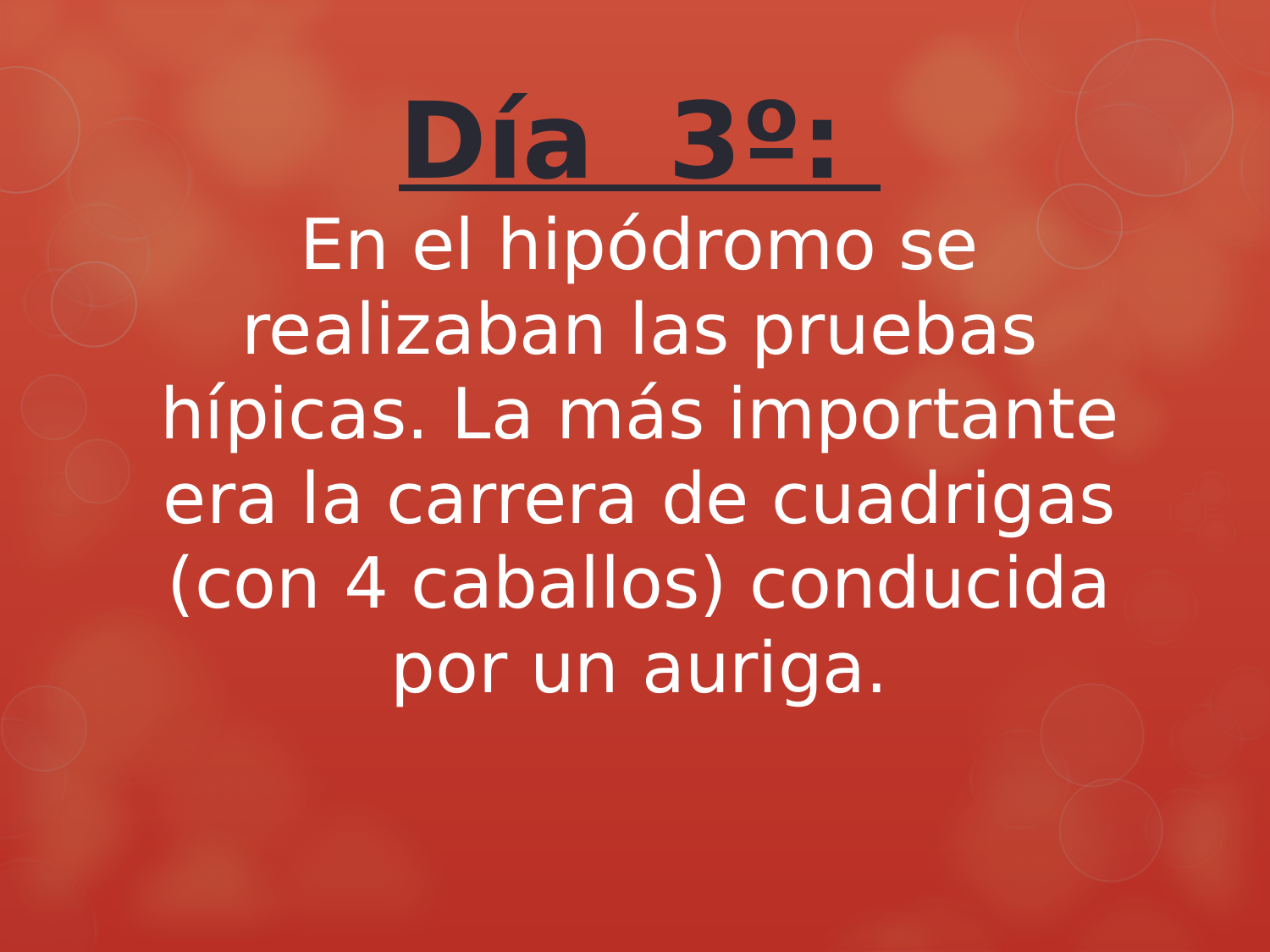

Día  3º:
En el hipódromo se realizaban las pruebas hípicas. La más importante era la carrera de cuadrigas (con 4 caballos) conducida por un auriga.
#